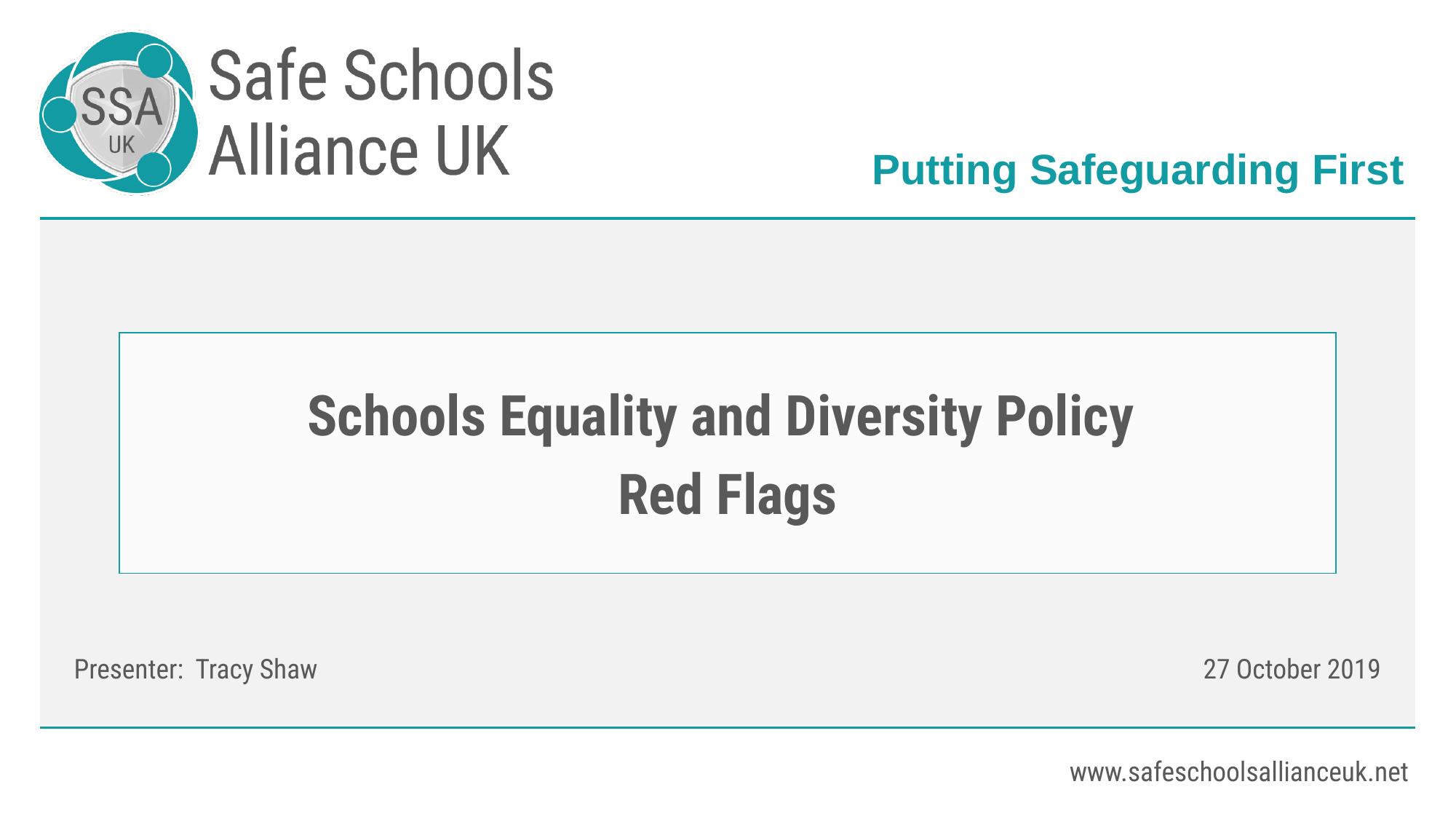

Schools Equality and Diversity Policy
Red Flags
Presenter:  Tracy Shaw
27 October 2019